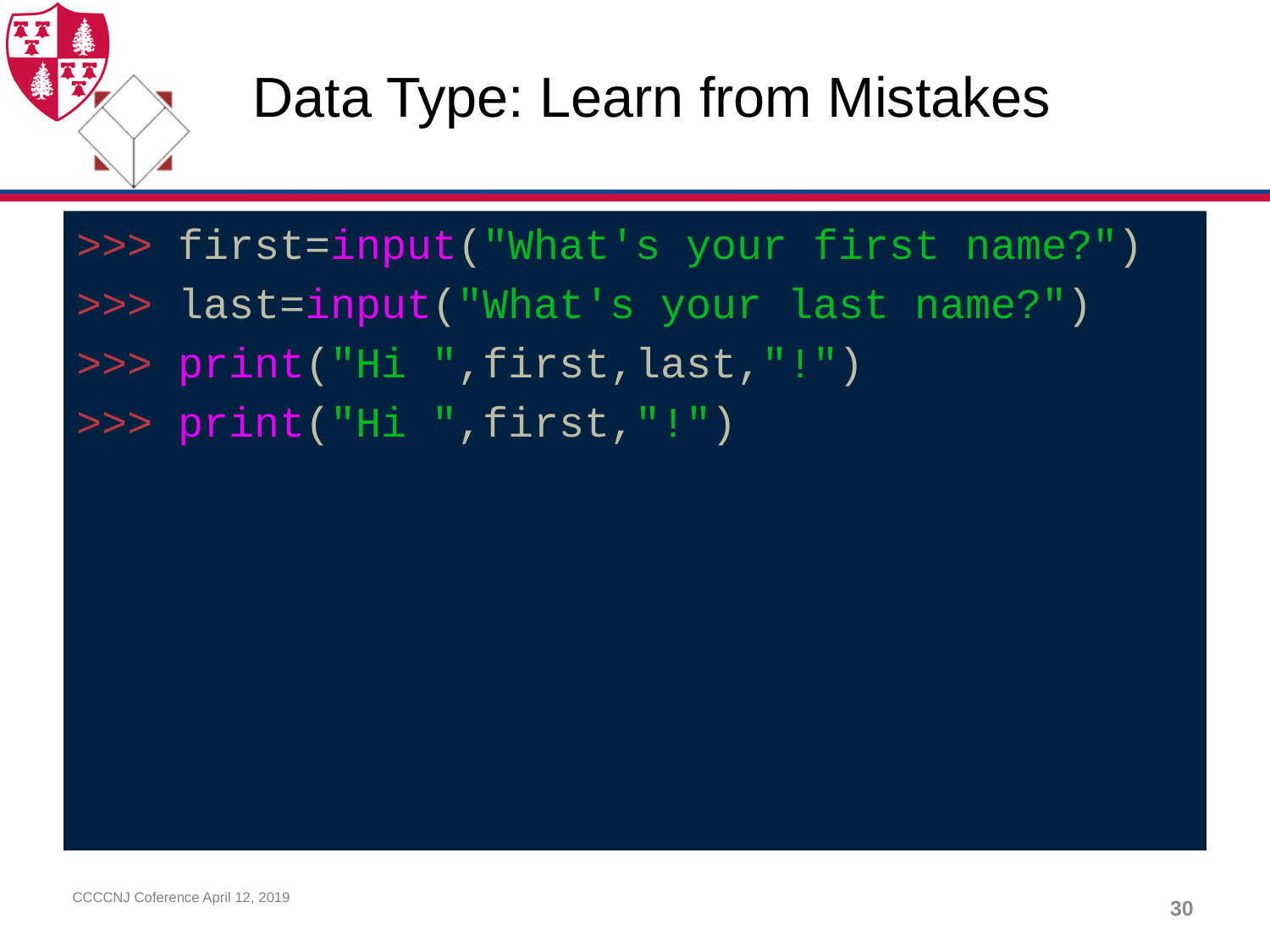

# Data Type: Learn from Mistakes
>>> first=input("What's your first name?")
>>> last=input("What's your last name?")
>>> print("Hi ",first,last,"!")
>>> print("Hi ",first,"!")
CCCCNJ Coference April 12, 2019
30